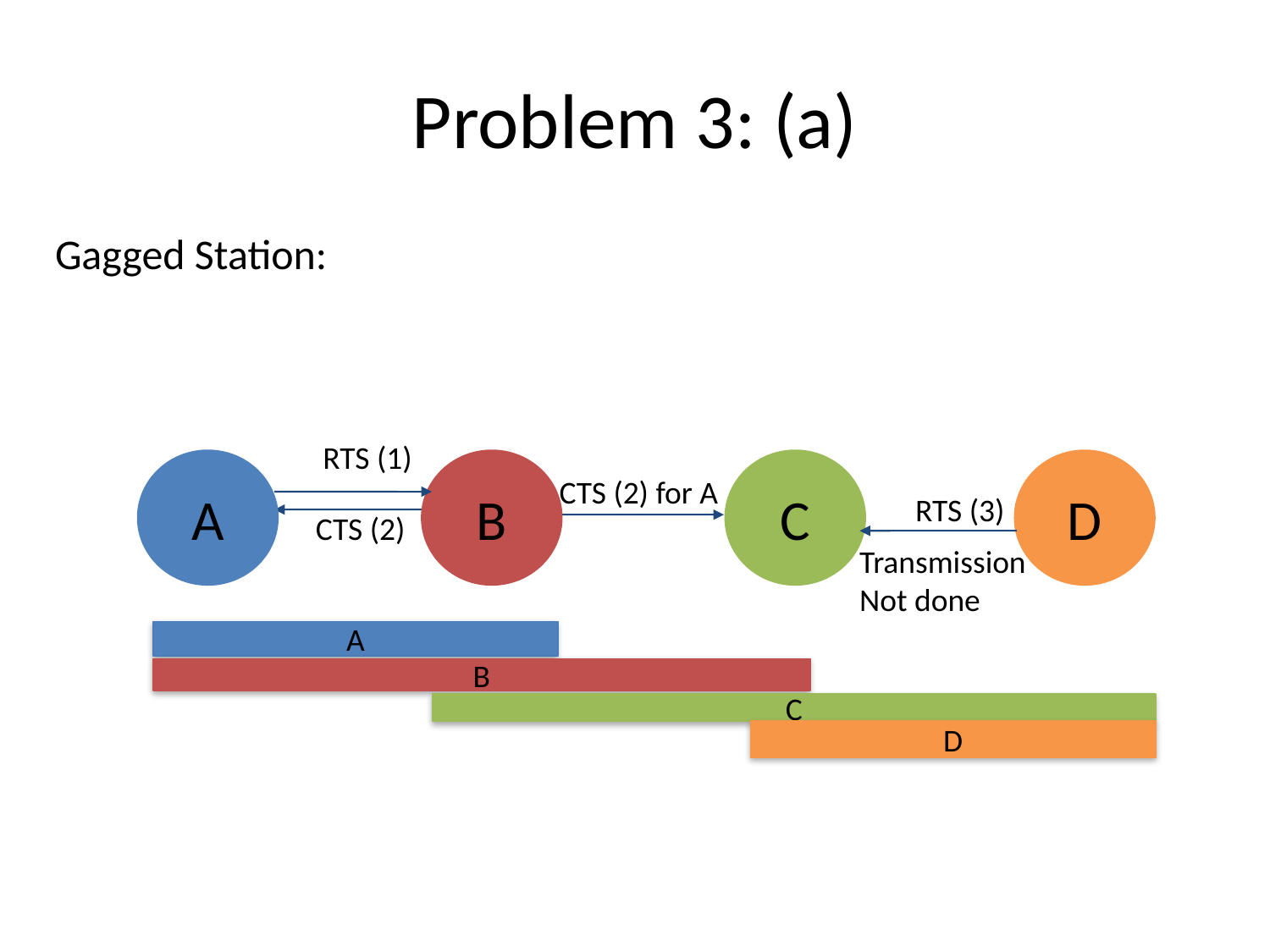

Problem 3: (a)
Gagged Station:

RTS (1)
A
B
C
D
CTS (2) for A
RTS (3)

CTS (2)

Transmission
Not done
A
B
C
D